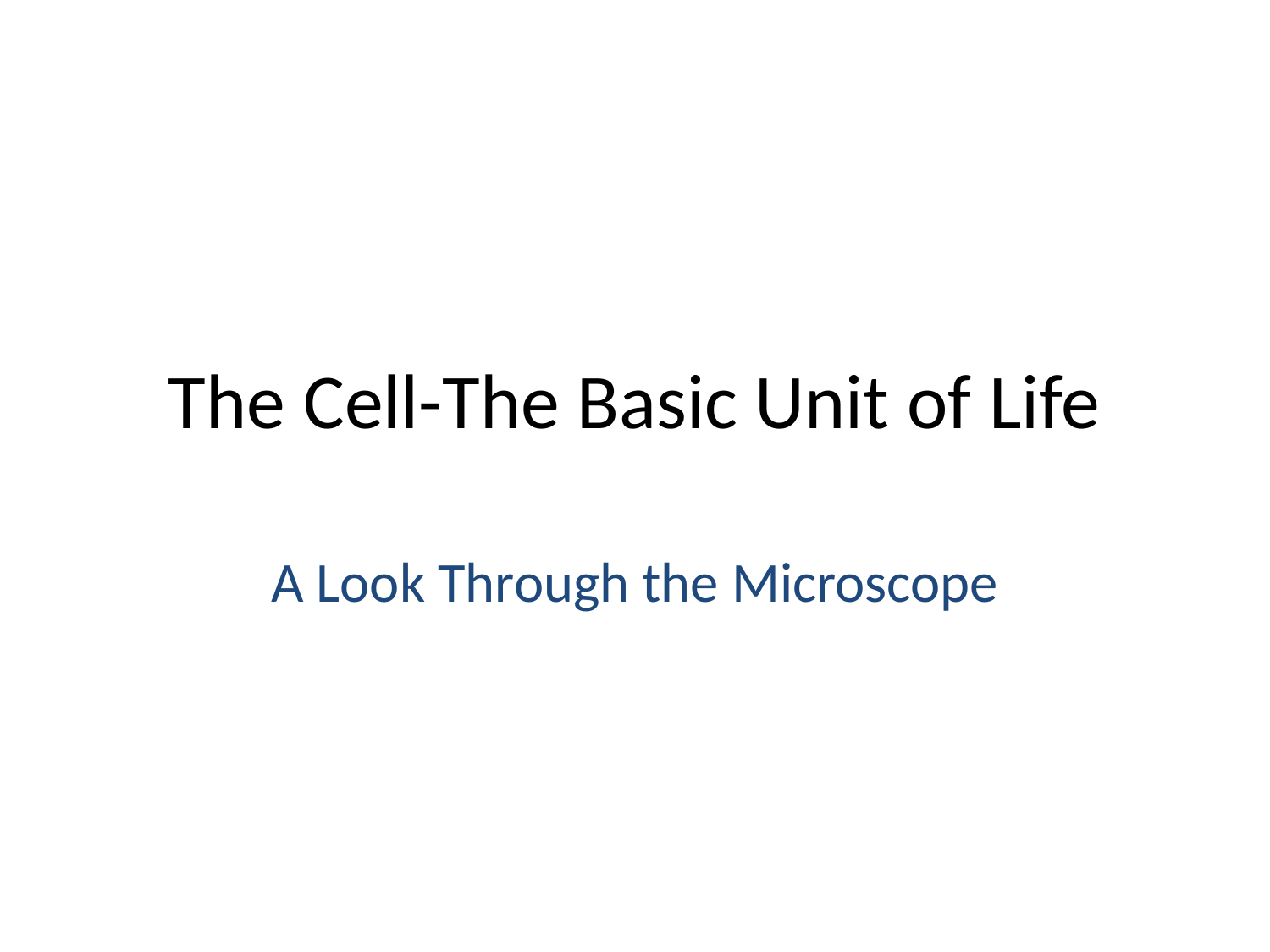

# The Cell-The Basic Unit of Life
A Look Through the Microscope